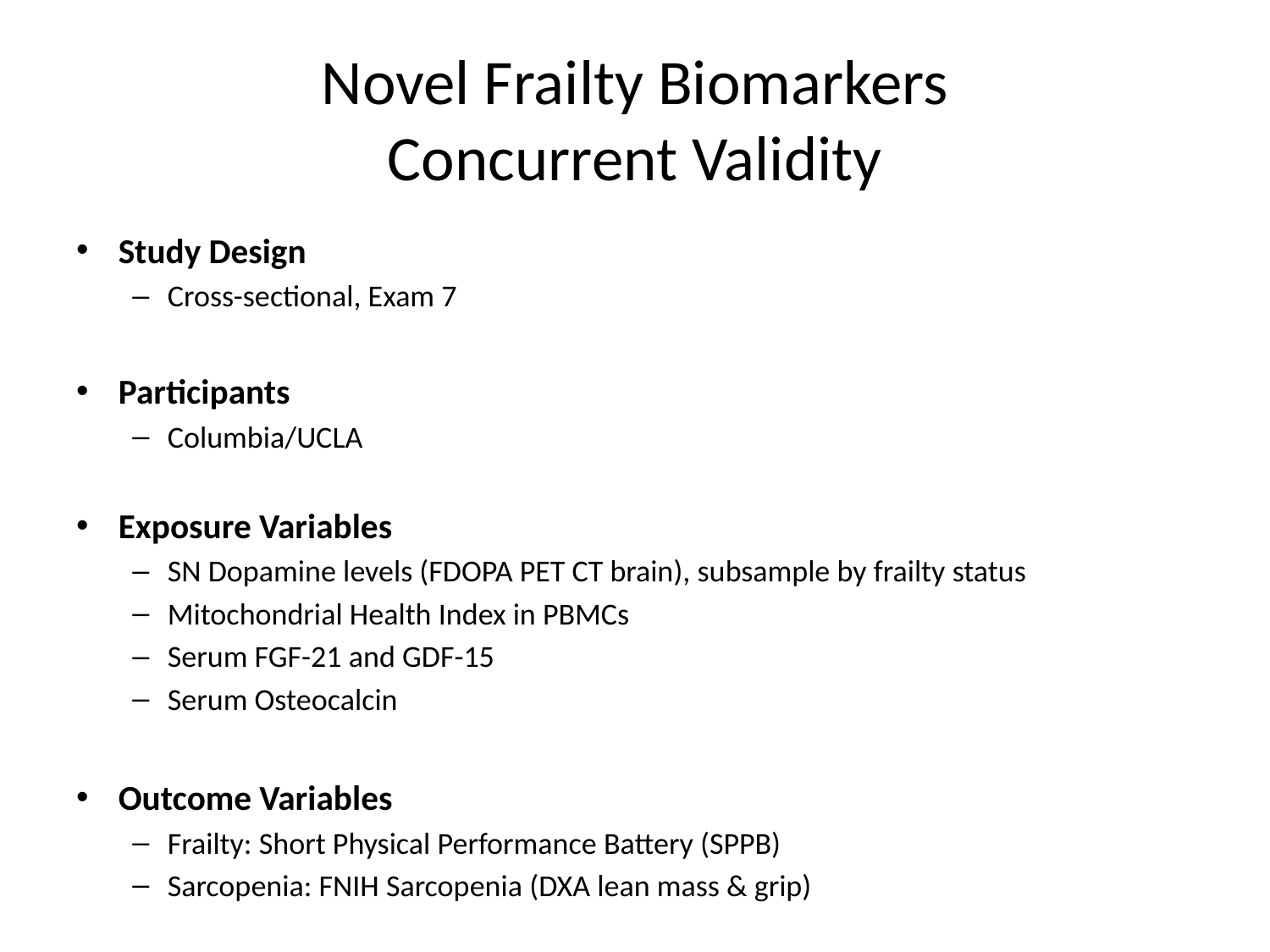

# Novel Frailty Biomarkers Concurrent Validity
Study Design
Cross-sectional, Exam 7

Participants
Columbia/UCLA

Exposure Variables
SN Dopamine levels (FDOPA PET CT brain), subsample by frailty status
Mitochondrial Health Index in PBMCs
Serum FGF-21 and GDF-15
Serum Osteocalcin

Outcome Variables
Frailty: Short Physical Performance Battery (SPPB)
Sarcopenia: FNIH Sarcopenia (DXA lean mass & grip)